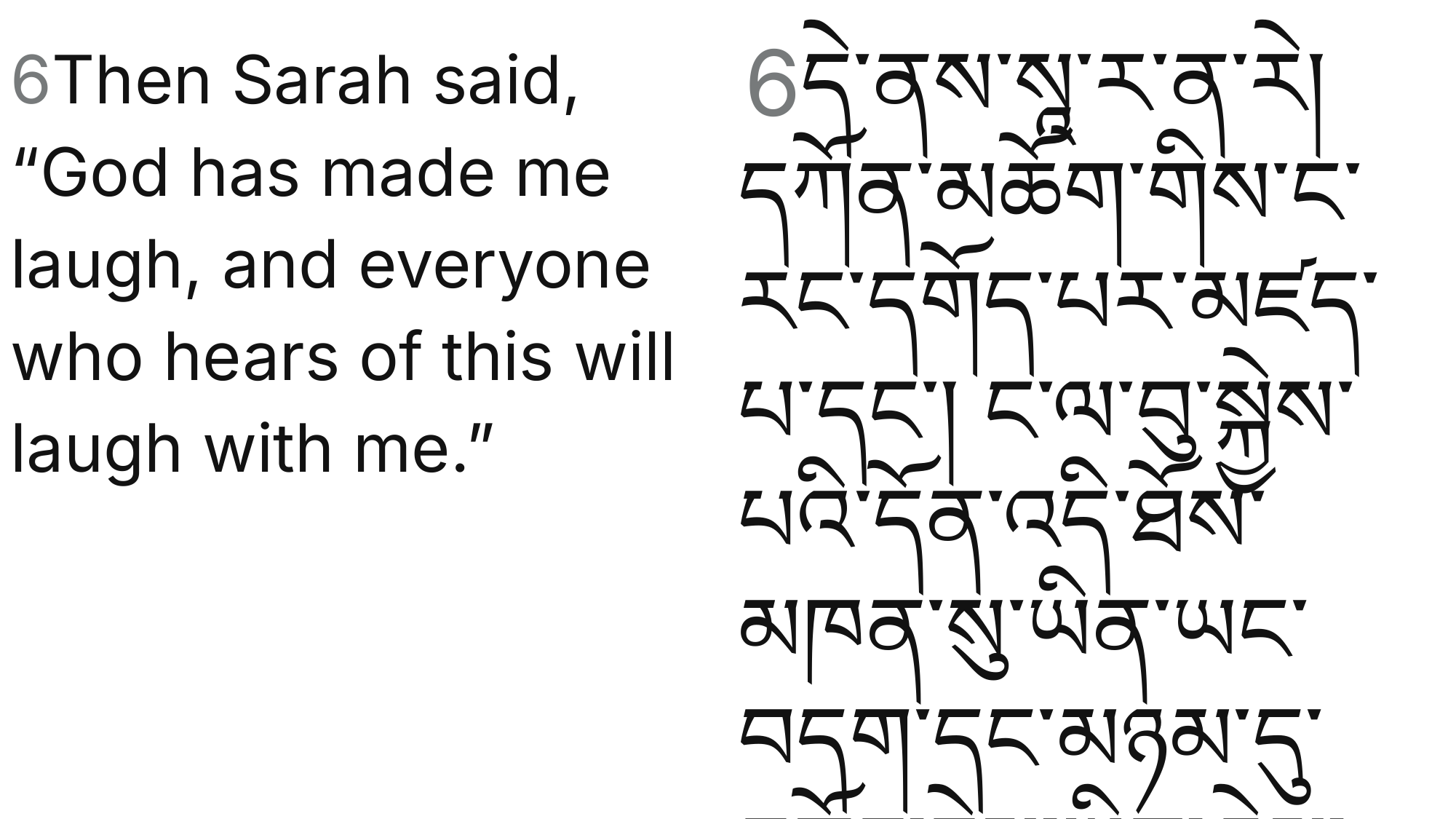

6Then Sarah said, “God has made me laugh, and everyone who hears of this will laugh with me.”

 6དེ་ནས་སཱ་ར་ན༌རེ། དཀོན་མཆོག་གིས་ང་རང་དགོད་པར་མཛད་པ༌དང༌། ང་ལ་བུ་སྐྱེས་པའི་དོན་འདི་ཐོས་མཁན་སུ་ཡིན་ཡང་བདག་དང་མཉམ་དུ་དགོད་ངེས་ཡིན་ཞེས་སྨྲས་པ༌དང༌།